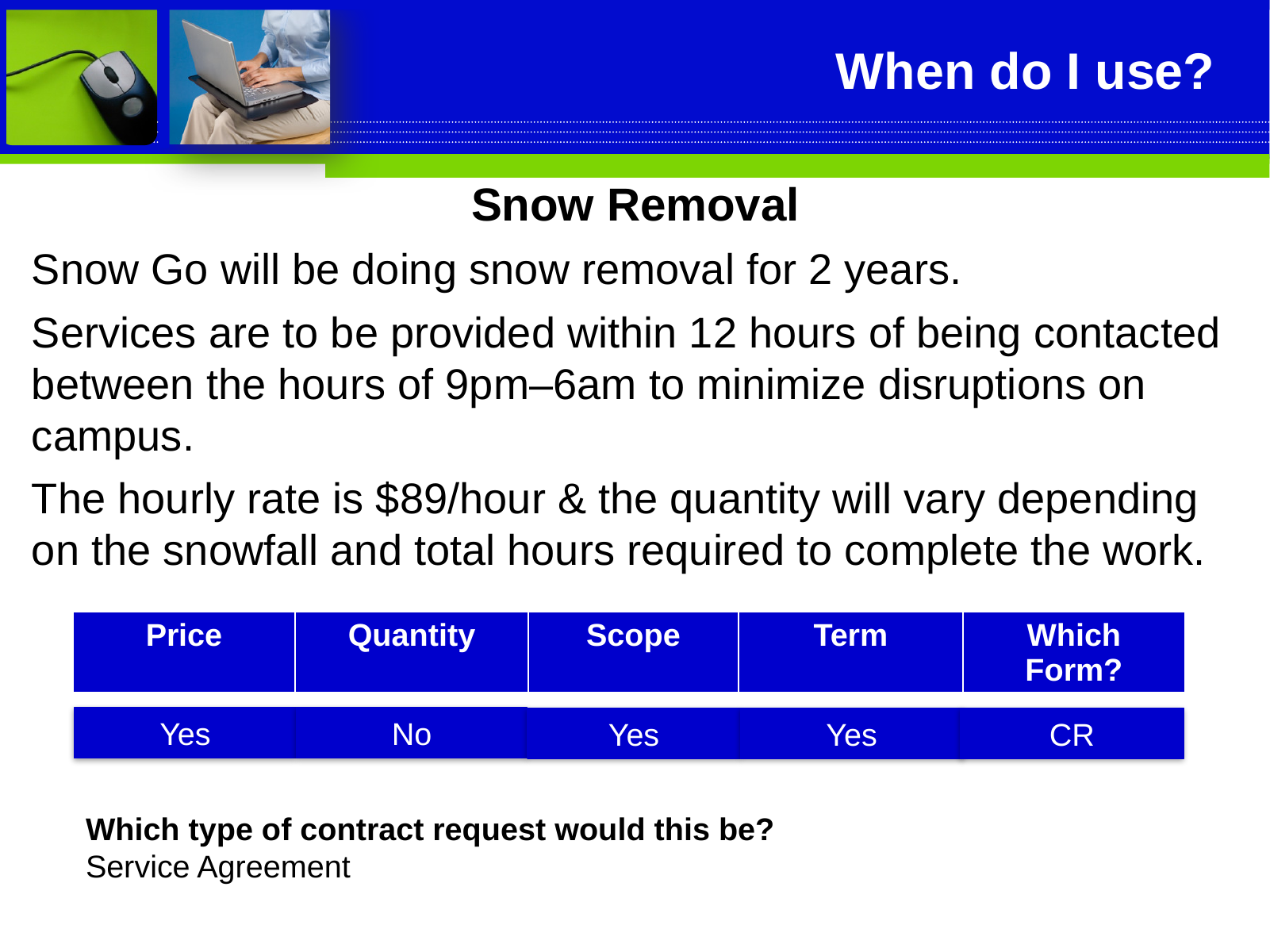

# When do I use?
Snow Removal
Snow Go will be doing snow removal for 2 years.
Services are to be provided within 12 hours of being contacted between the hours of 9pm–6am to minimize disruptions on campus.
The hourly rate is $89/hour & the quantity will vary depending on the snowfall and total hours required to complete the work.
| Price | Quantity | Scope | Term | Which Form? |
| --- | --- | --- | --- | --- |
No
Yes
Yes
Yes
CR
Which type of contract request would this be?
Service Agreement